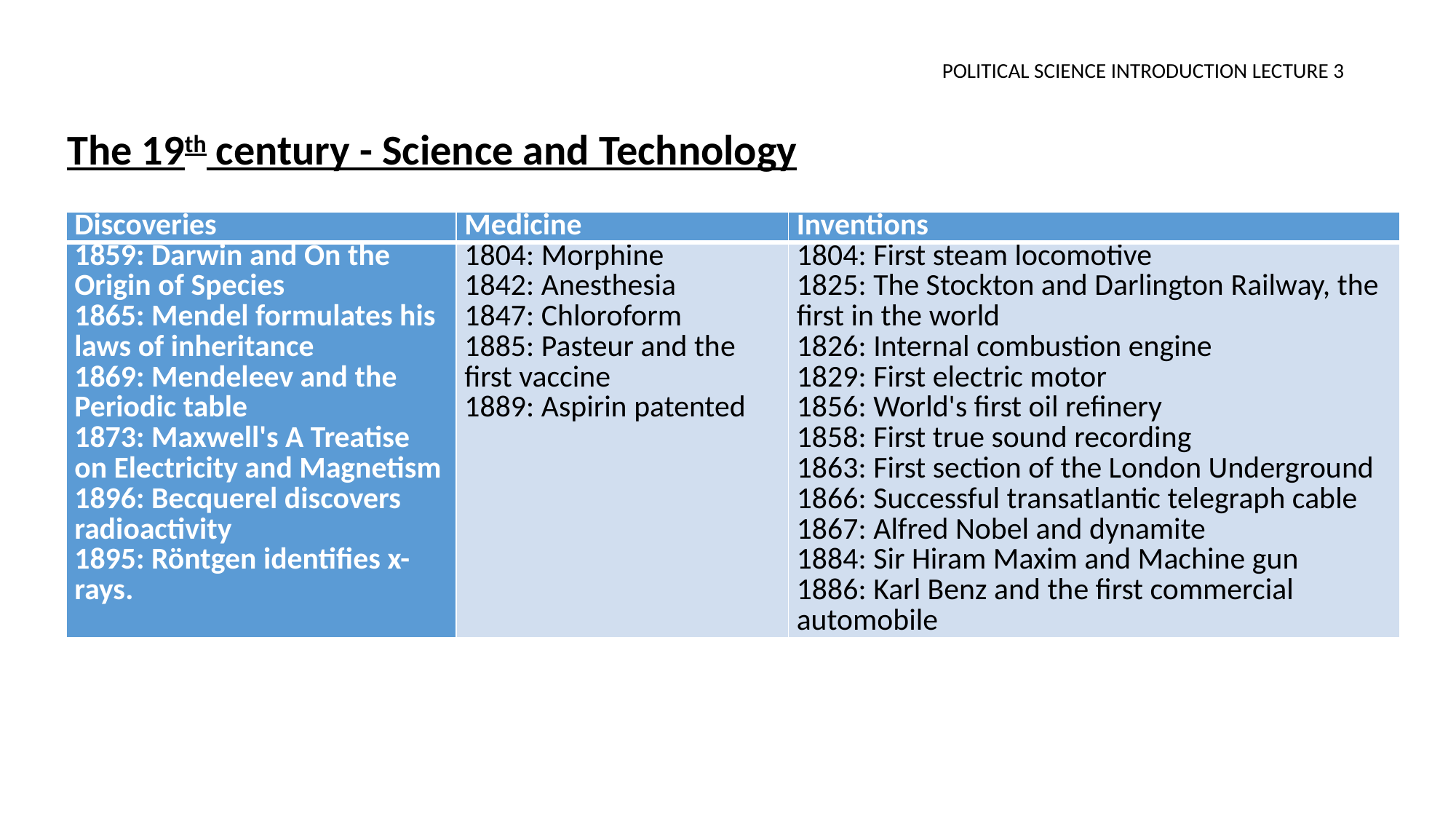

# Political science introduction lecture 3
The 19th century - Science and Technology

| Discoveries | Medicine | Inventions |
| --- | --- | --- |
| 1859: Darwin and On the Origin of Species 1865: Mendel formulates his laws of inheritance 1869: Mendeleev and the Periodic table 1873: Maxwell's A Treatise on Electricity and Magnetism 1896: Becquerel discovers radioactivity 1895: Röntgen identifies x-rays. | 1804: Morphine 1842: Anesthesia 1847: Chloroform 1885: Pasteur and the first vaccine 1889: Aspirin patented | 1804: First steam locomotive 1825: The Stockton and Darlington Railway, the first in the world 1826: Internal combustion engine 1829: First electric motor 1856: World's first oil refinery 1858: First true sound recording 1863: First section of the London Underground 1866: Successful transatlantic telegraph cable 1867: Alfred Nobel and dynamite 1884: Sir Hiram Maxim and Machine gun 1886: Karl Benz and the first commercial automobile |